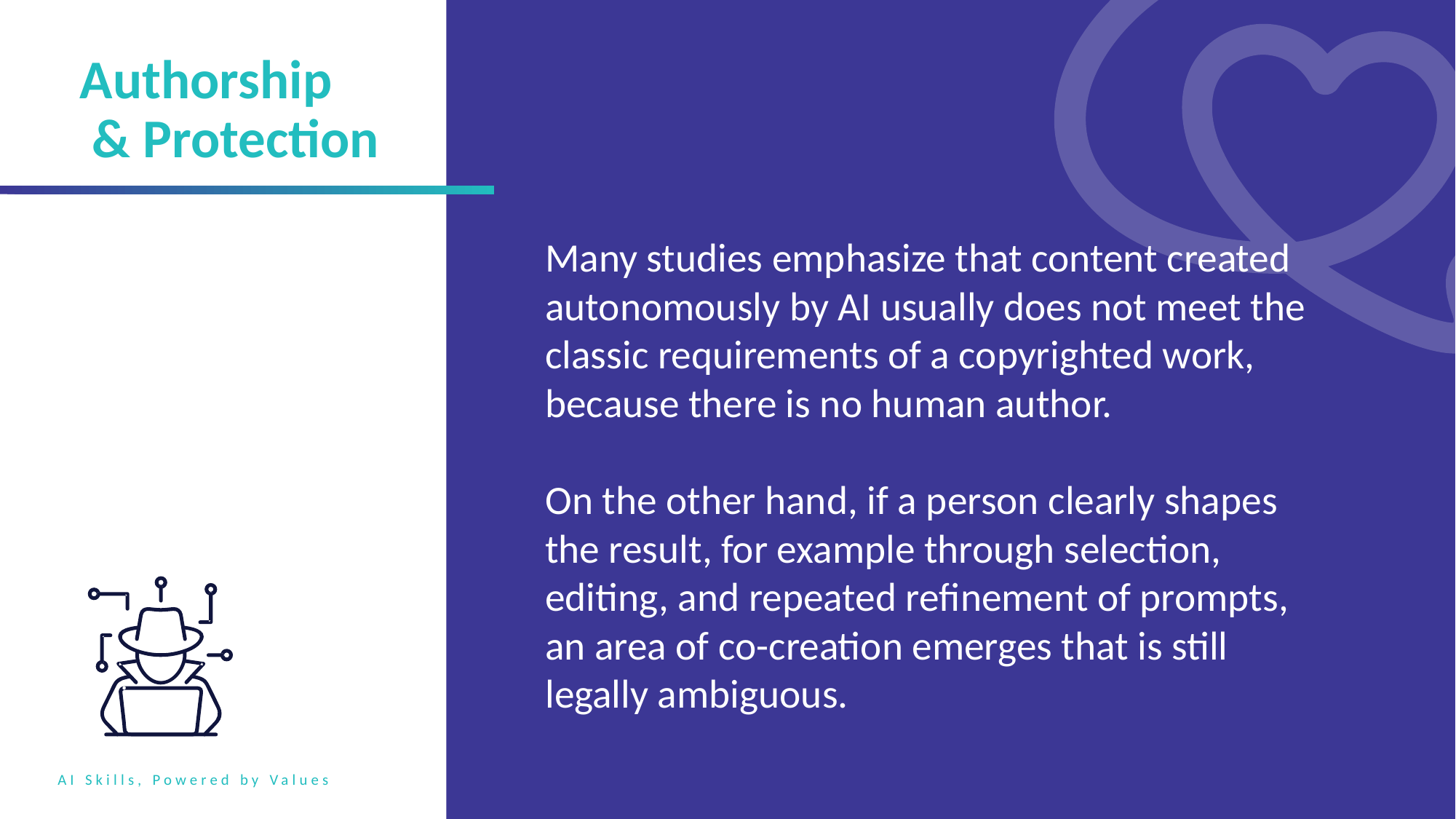

Authorship           & Protection

Many studies emphasize that content created autonomously by AI usually does not meet the classic requirements of a copyrighted work, because there is no human author.

On the other hand, if a person clearly shapes the result, for example through selection, editing, and repeated refinement of prompts, an area of co-creation emerges that is still legally ambiguous.